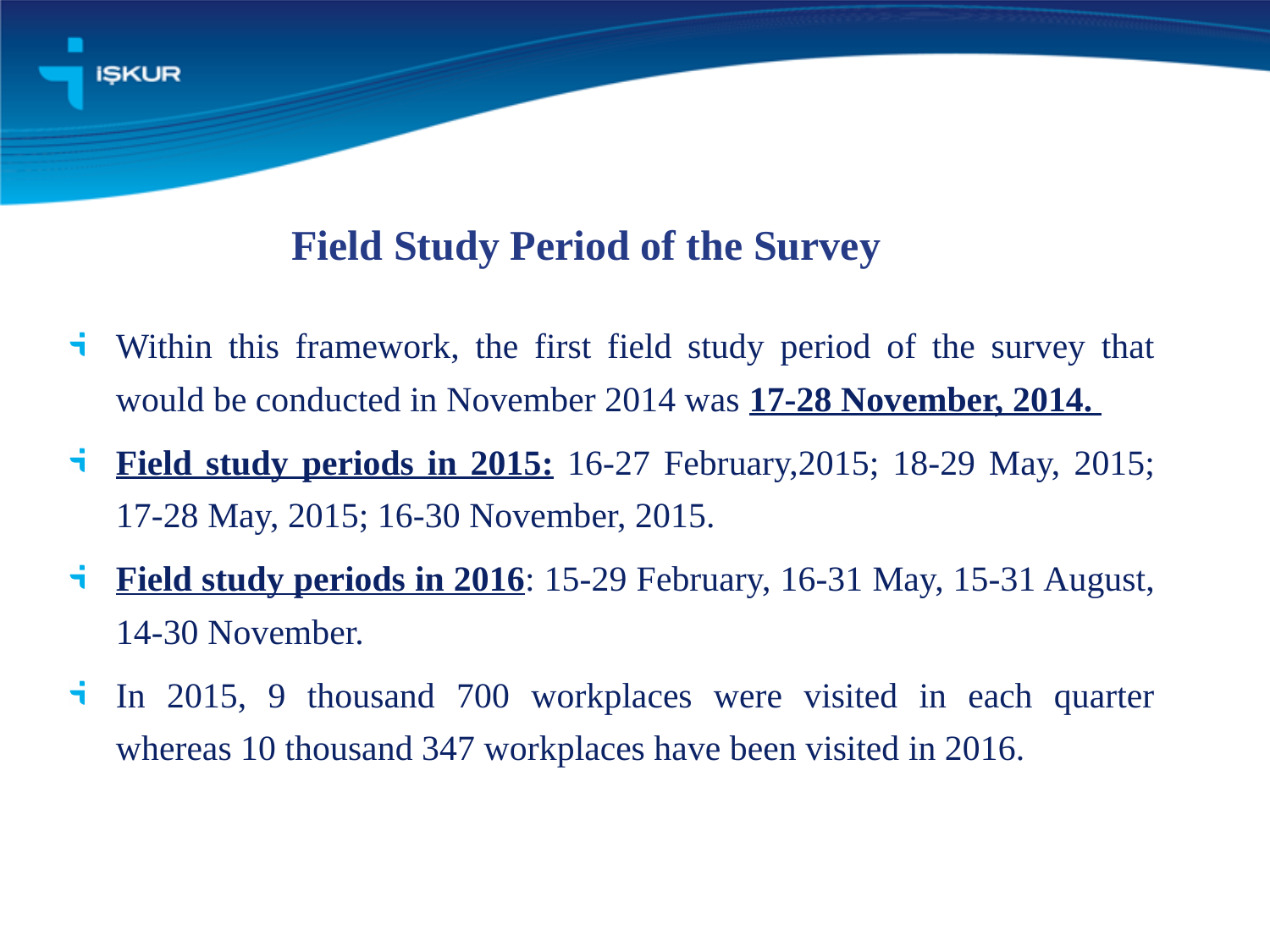

# Field Study Period of the Survey
Within this framework, the first field study period of the survey that would be conducted in November 2014 was 17-28 November, 2014.
Field study periods in 2015: 16-27 February,2015; 18-29 May, 2015; 17-28 May, 2015; 16-30 November, 2015.
Field study periods in 2016: 15-29 February, 16-31 May, 15-31 August, 14-30 November.
In 2015, 9 thousand 700 workplaces were visited in each quarter whereas 10 thousand 347 workplaces have been visited in 2016.